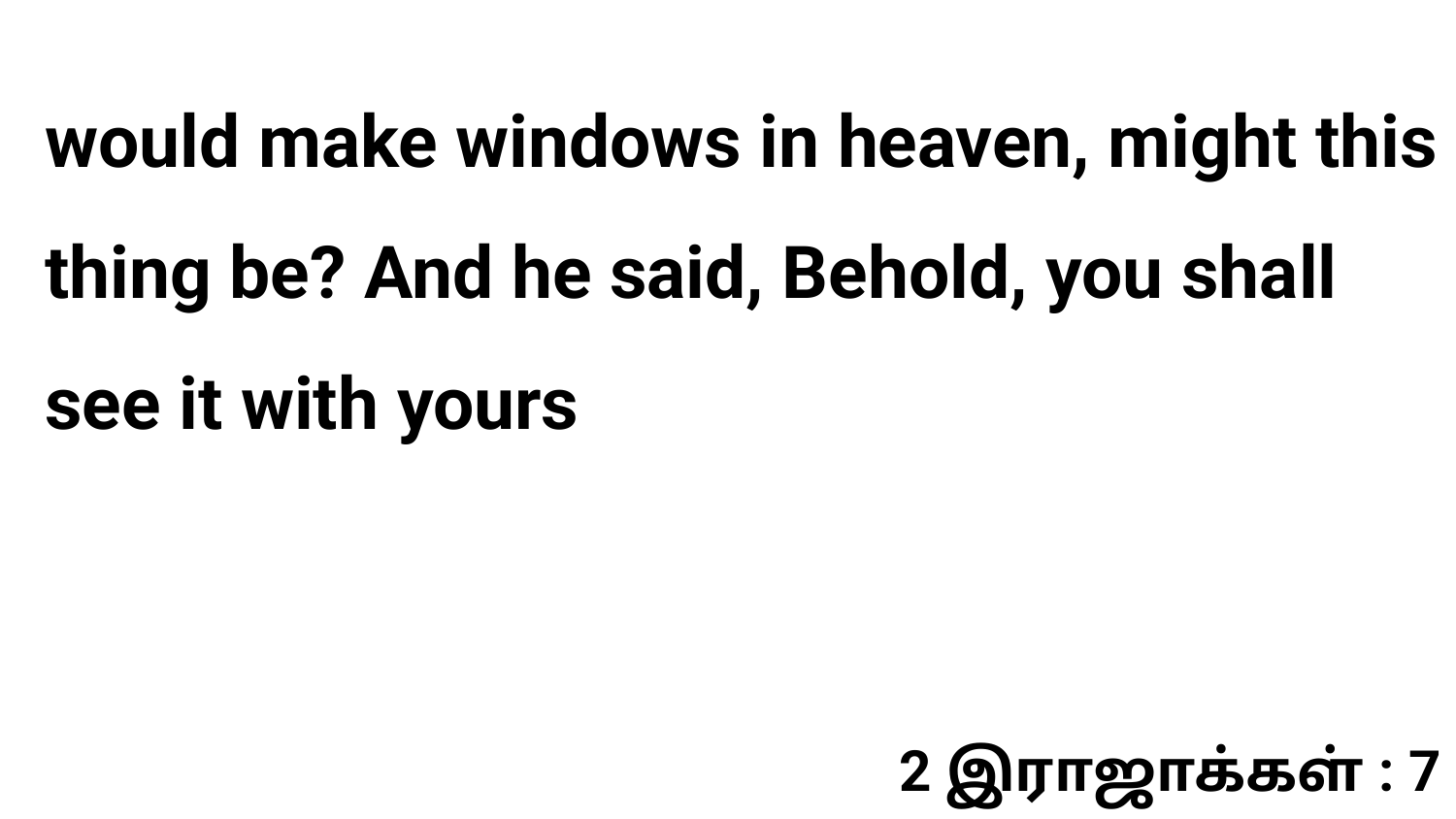

would make windows in heaven, might this thing be? And he said, Behold, you shall see it with yours
2 இராஜாக்கள் : 7